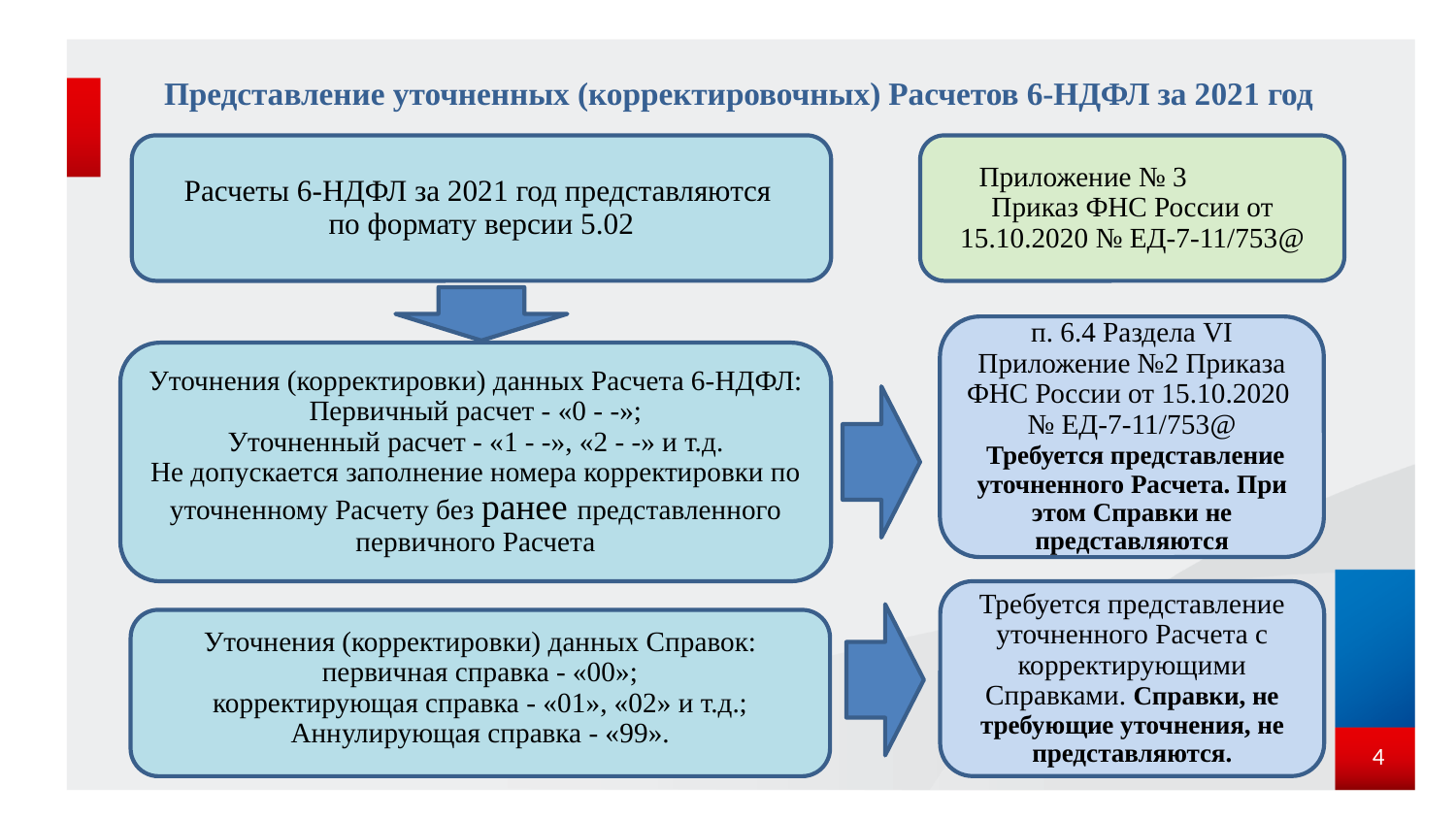

# Представление уточненных (корректировочных) Расчетов 6-НДФЛ за 2021 год
 Расчеты 6-НДФЛ за 2021 год представляются
по формату версии 5.02
Приложение № 3               Приказ ФНС России от 15.10.2020 № ЕД-7-11/753@

п. 6.4 Раздела VI Приложение №2 Приказа ФНС России от 15.10.2020
№ ЕД-7-11/753@
 Требуется представление уточненного Расчета. При этом Справки не представляются
Уточнения (корректировки) данных Расчета 6-НДФЛ:
Первичный расчет - «0 - -»;
Уточненный расчет - «1 - -», «2 - -» и т.д.
Не допускается заполнение номера корректировки по уточненному Расчету без ранее представленного первичного Расчета

Требуется представление уточненного Расчета с корректирующими Справками. Справки, не требующие уточнения, не представляются.

Уточнения (корректировки) данных Справок: первичная справка - «00»;
корректирующая справка - «01», «02» и т.д.;
Аннулирующая справка - «99».

4